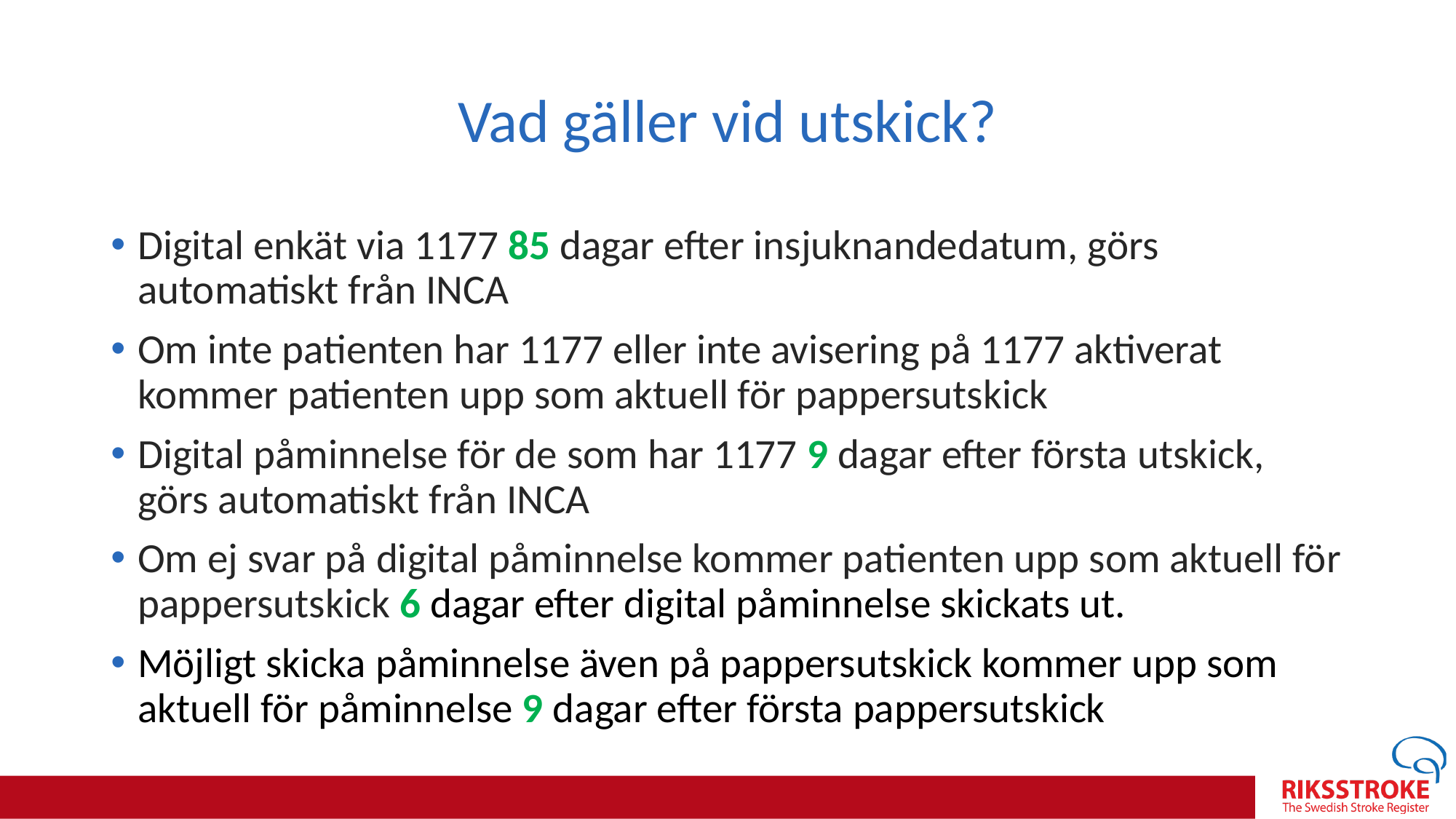

# Vad gäller vid utskick?
Digital enkät via 1177 85 dagar efter insjuknandedatum, görs automatiskt från INCA
Om inte patienten har 1177 eller inte avisering på 1177 aktiverat kommer patienten upp som aktuell för pappersutskick
Digital påminnelse för de som har 1177 9 dagar efter första utskick, görs automatiskt från INCA
Om ej svar på digital påminnelse kommer patienten upp som aktuell för pappersutskick 6 dagar efter digital påminnelse skickats ut.
Möjligt skicka påminnelse även på pappersutskick kommer upp som aktuell för påminnelse 9 dagar efter första pappersutskick